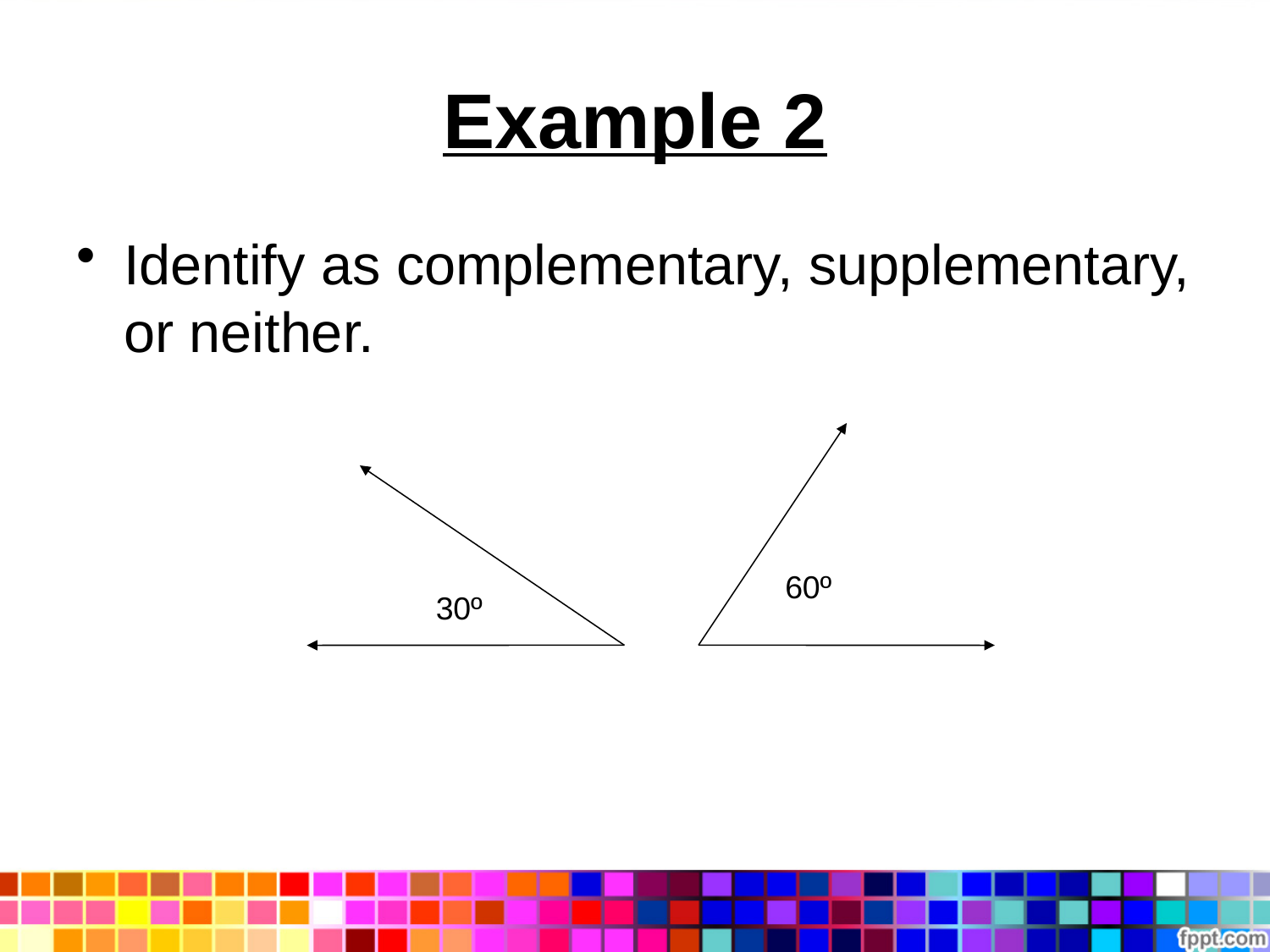

# Example 2
Identify as complementary, supplementary, or neither.

60º
30º